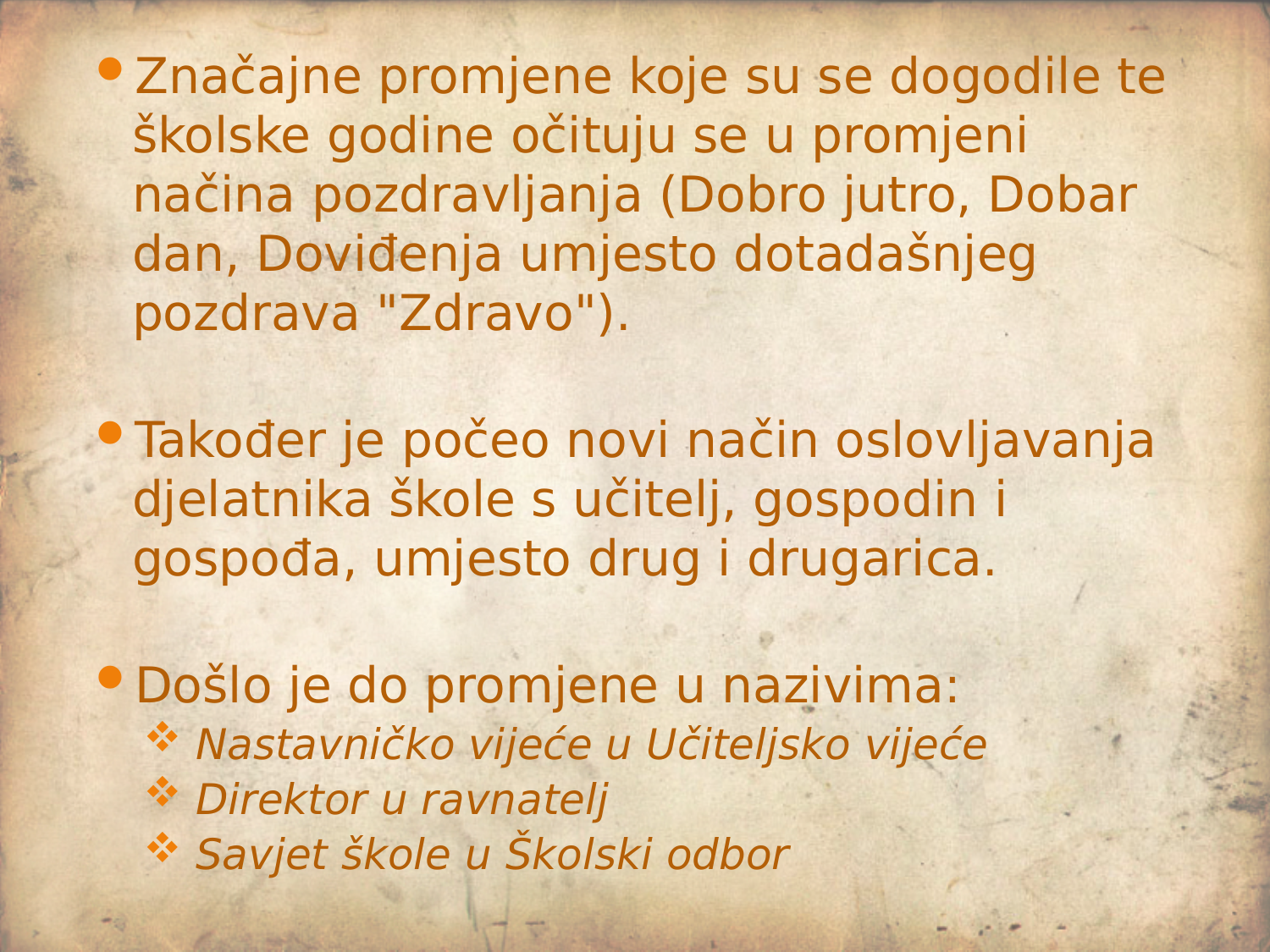

Značajne promjene koje su se dogodile te školske godine očituju se u promjeni načina pozdravljanja (Dobro jutro, Dobar dan, Doviđenja umjesto dotadašnjeg pozdrava "Zdravo").

Također je počeo novi način oslovljavanja djelatnika škole s učitelj, gospodin i gospođa, umjesto drug i drugarica.

Došlo je do promjene u nazivima:
 Nastavničko vijeće u Učiteljsko vijeće
 Direktor u ravnatelj
 Savjet škole u Školski odbor